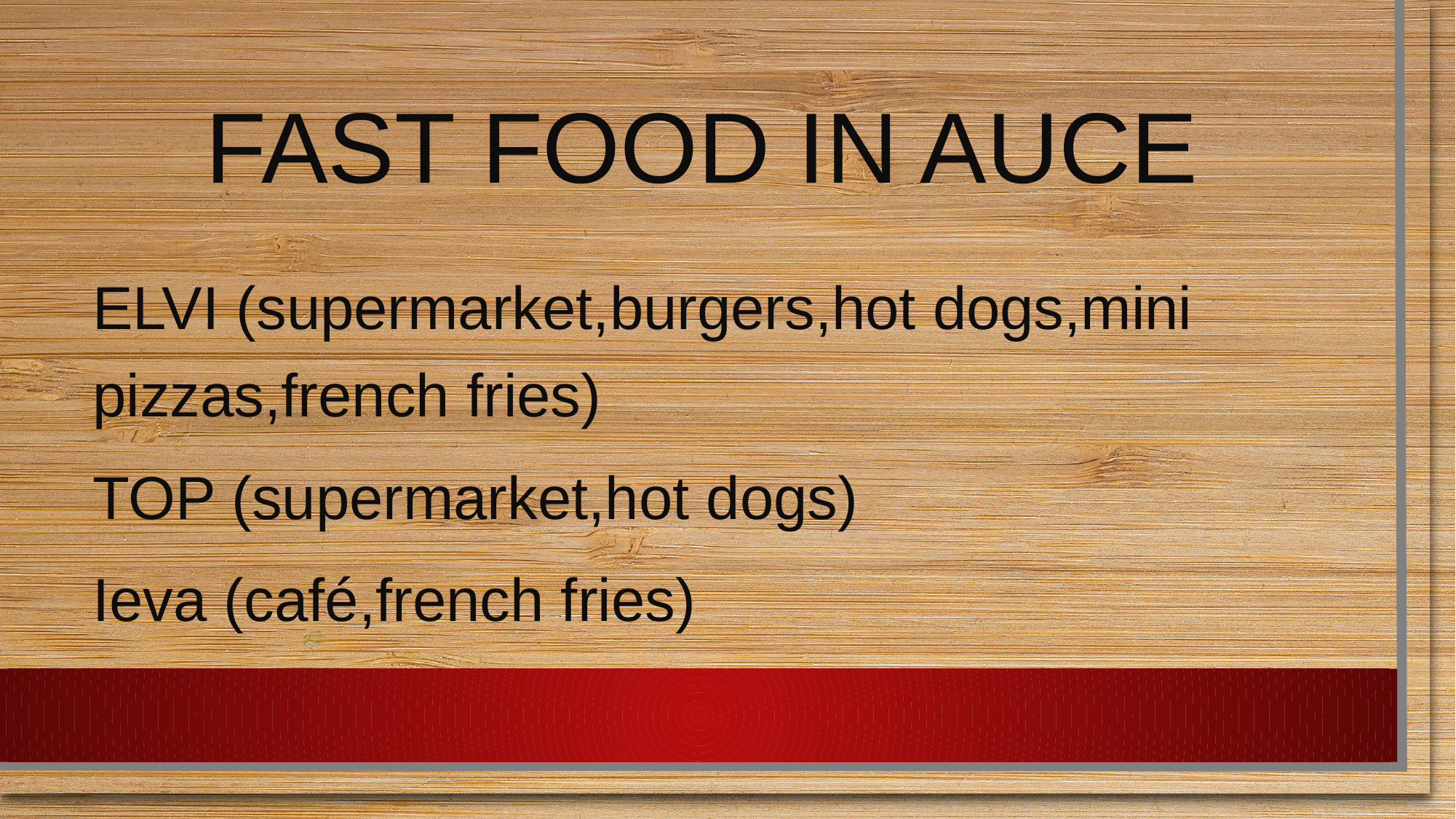

# Fast food in Auce
ELVI (supermarket,burgers,hot dogs,mini pizzas,french fries)
TOP (supermarket,hot dogs)
Ieva (café,french fries)